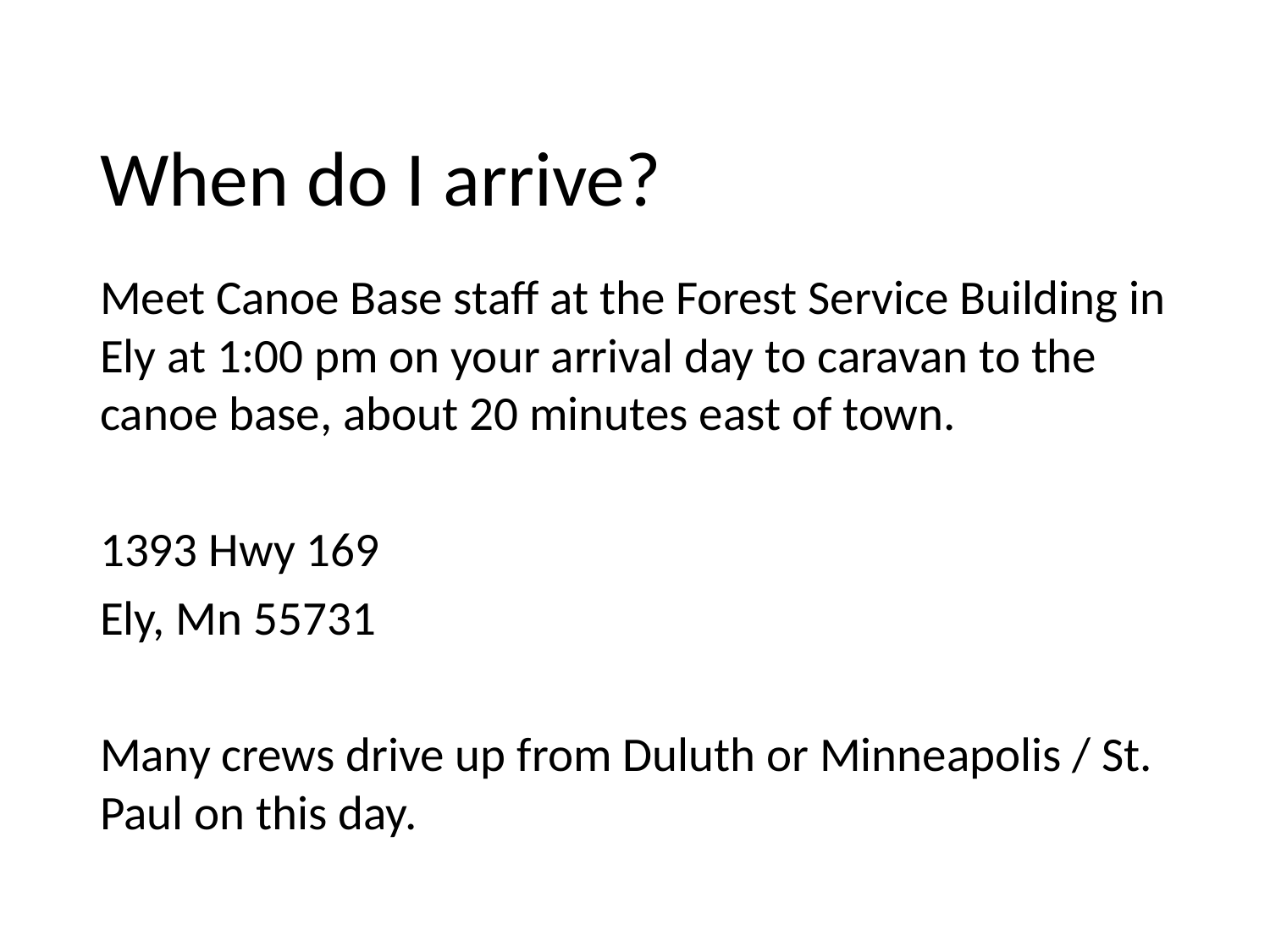

# When do I arrive?
Meet Canoe Base staff at the Forest Service Building in Ely at 1:00 pm on your arrival day to caravan to the canoe base, about 20 minutes east of town.

1393 Hwy 169
Ely, Mn 55731

Many crews drive up from Duluth or Minneapolis / St. Paul on this day.